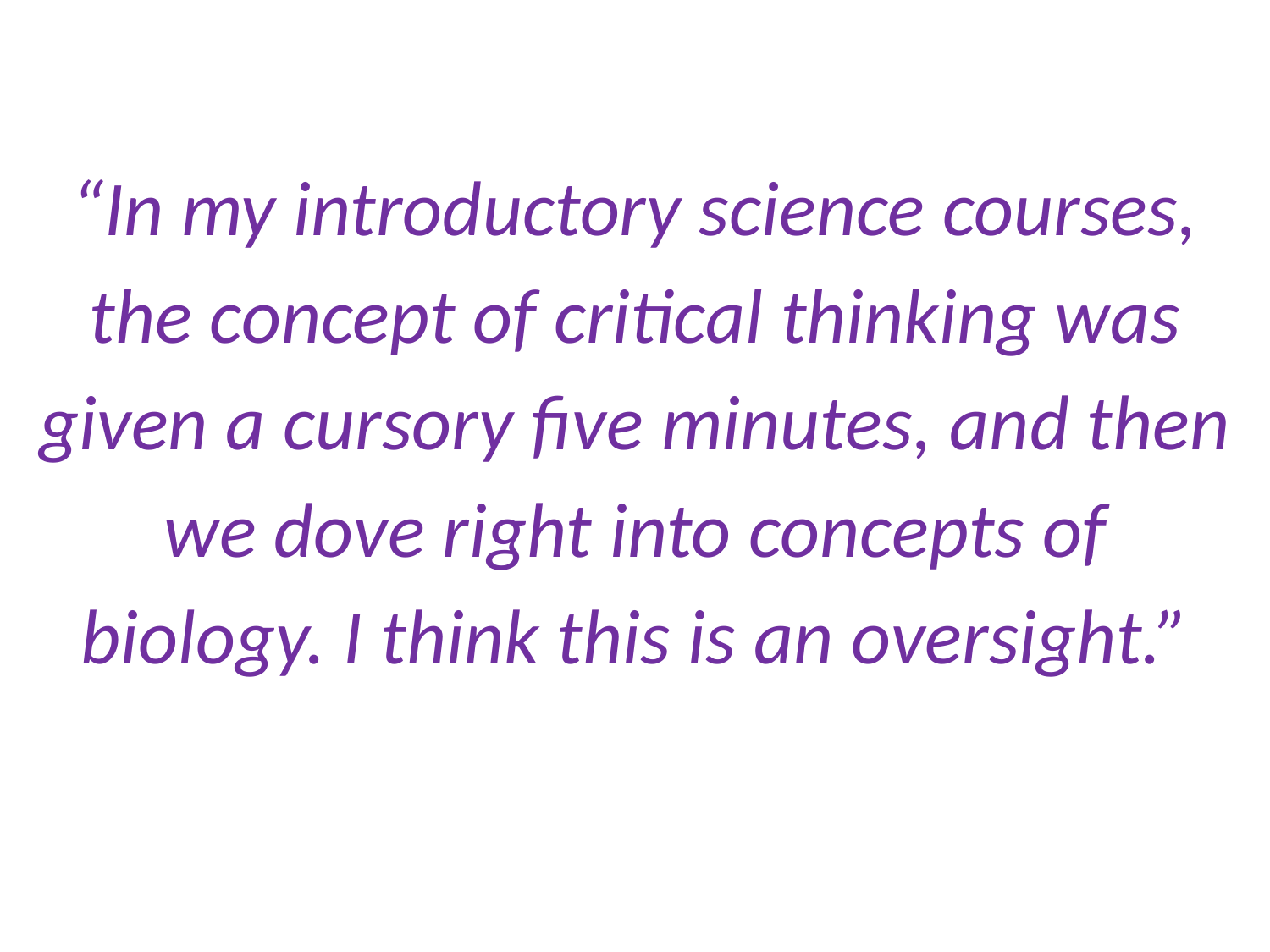

“In my introductory science courses, the concept of critical thinking was given a cursory five minutes, and then we dove right into concepts of biology. I think this is an oversight.”